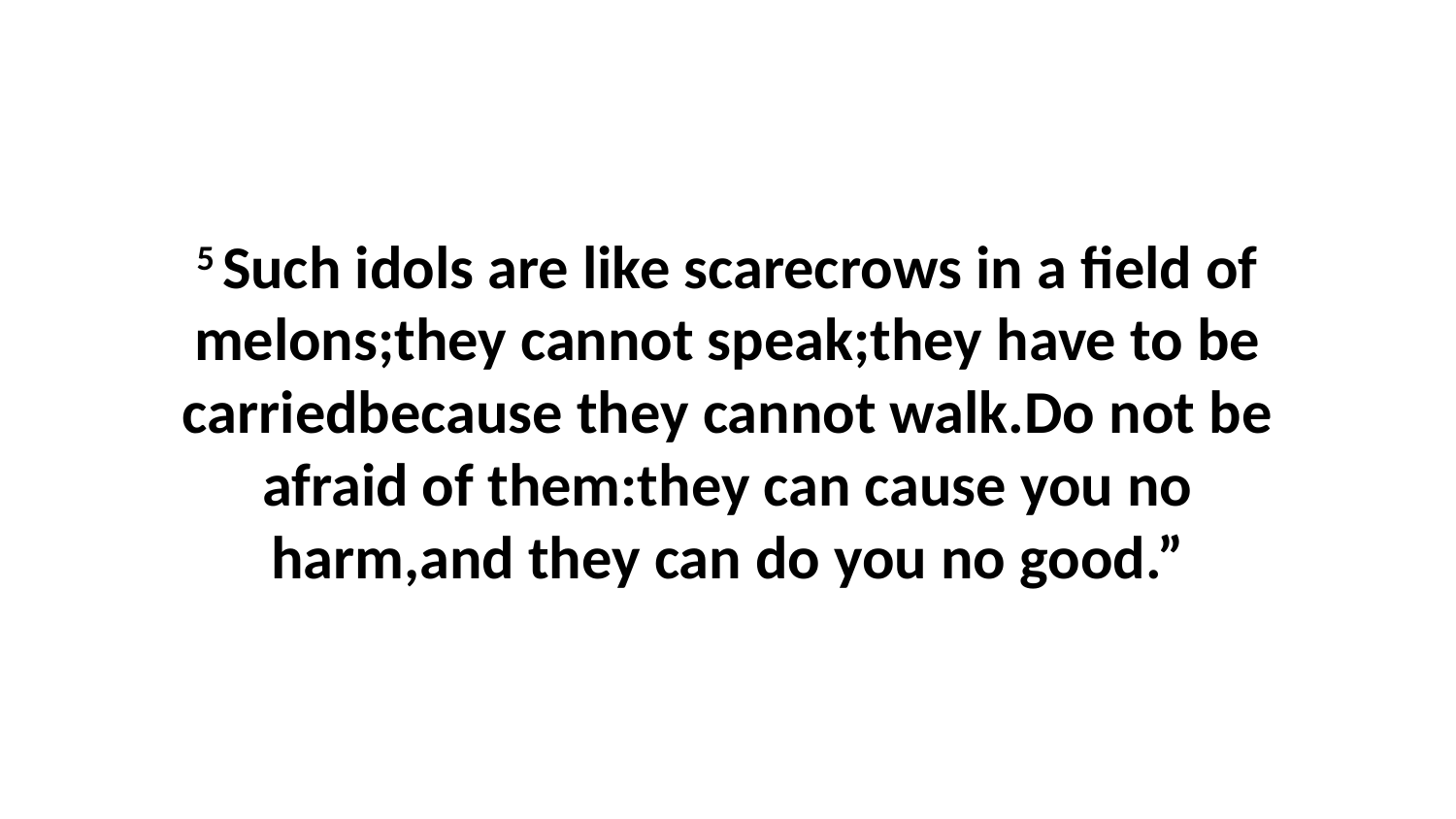

5 Such idols are like scarecrows in a field of melons;they cannot speak;they have to be carriedbecause they cannot walk.Do not be afraid of them:they can cause you no harm,and they can do you no good.”